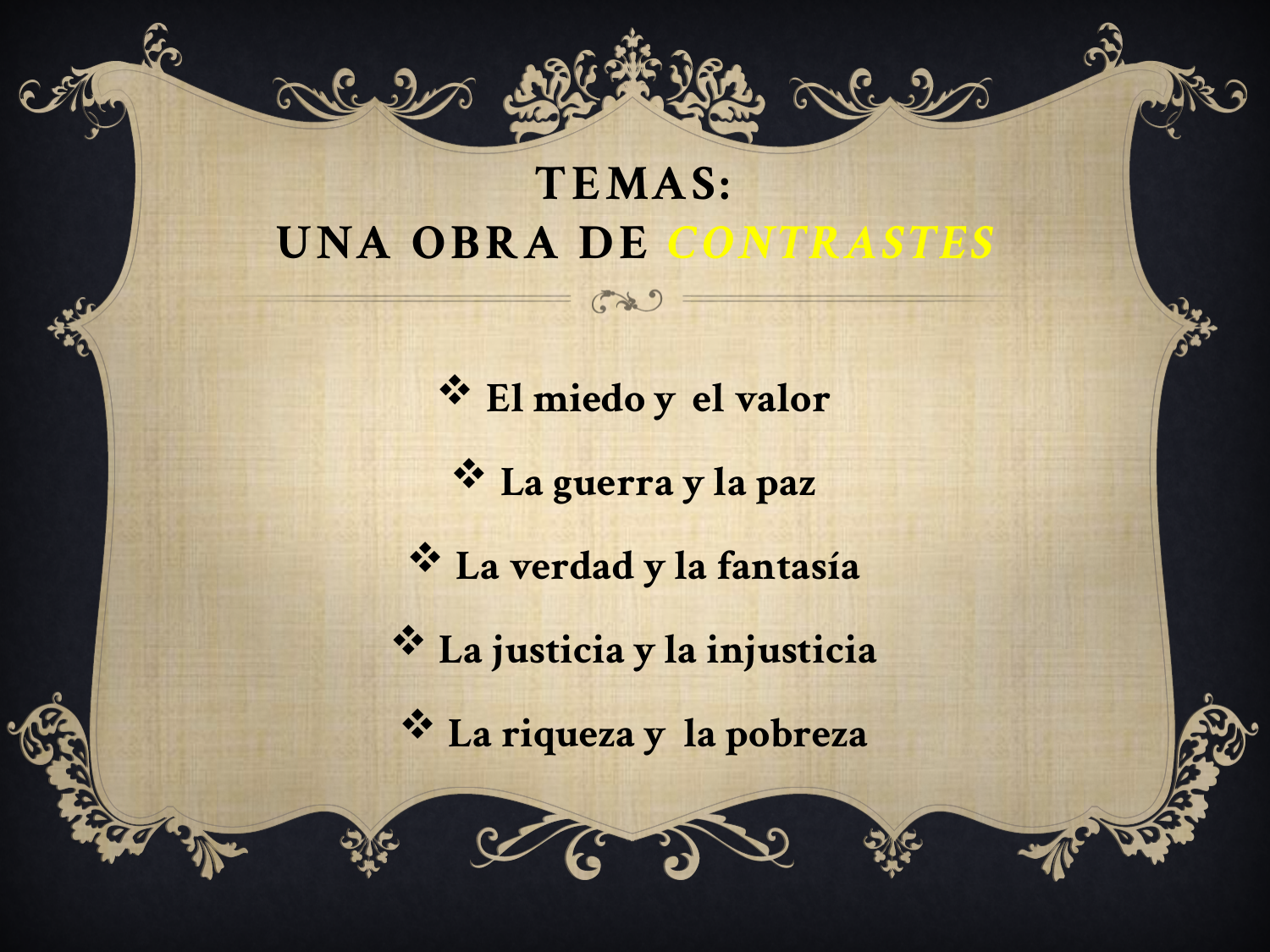

# Temas: Una obra de contrastes
El miedo y  el valor
La guerra y la paz
La verdad y la fantasía
La justicia y la injusticia
La riqueza y  la pobreza